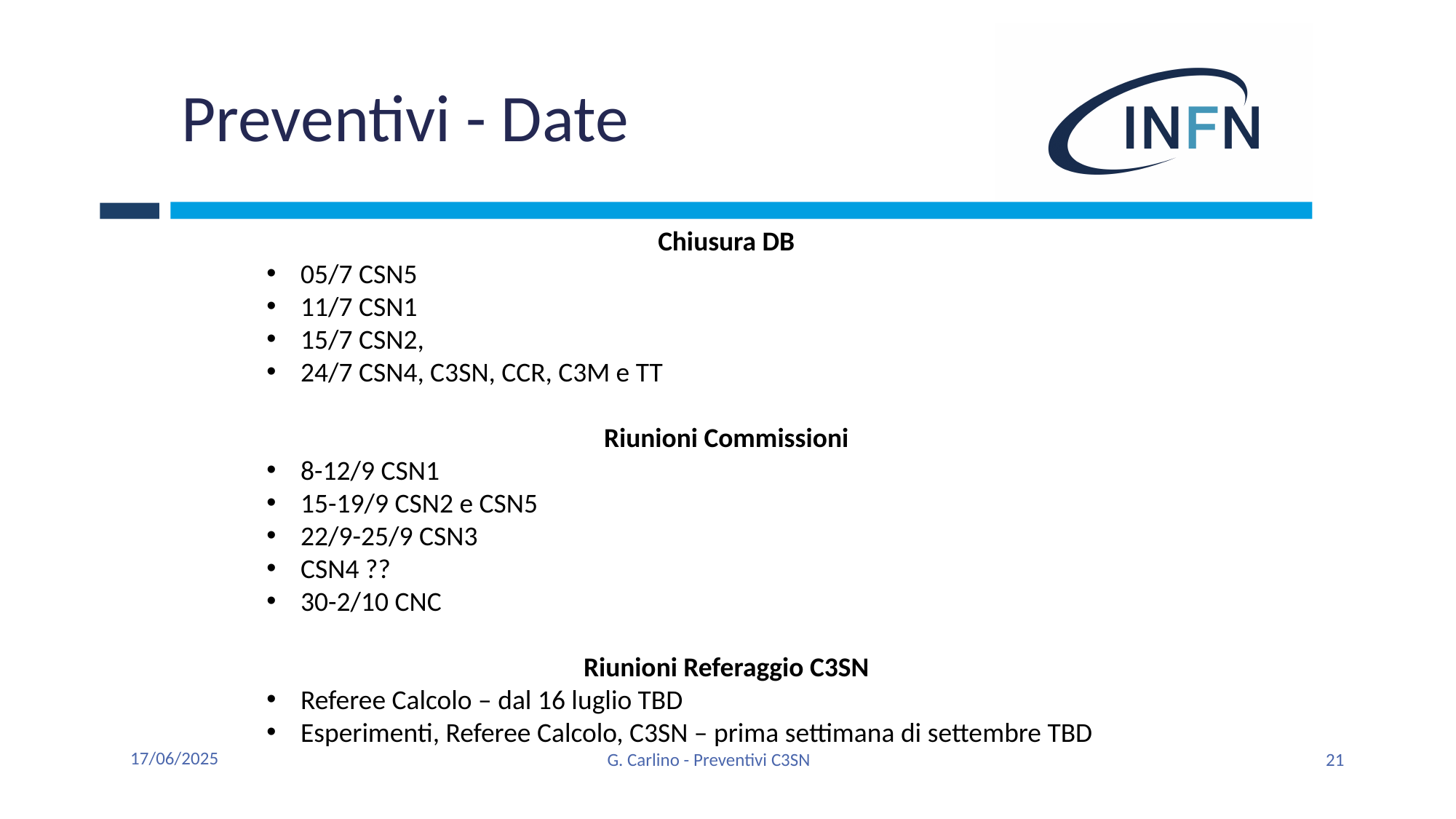

# Preventivi - Date
Chiusura DB
05/7 CSN5
11/7 CSN1
15/7 CSN2,
24/7 CSN4, C3SN, CCR, C3M e TT

Riunioni Commissioni
8-12/9 CSN1
15-19/9 CSN2 e CSN5
22/9-25/9 CSN3
CSN4 ??
30-2/10 CNC

Riunioni Referaggio C3SN
Referee Calcolo – dal 16 luglio TBD
Esperimenti, Referee Calcolo, C3SN – prima settimana di settembre TBD

17/06/2025
G. Carlino - Preventivi C3SN
21